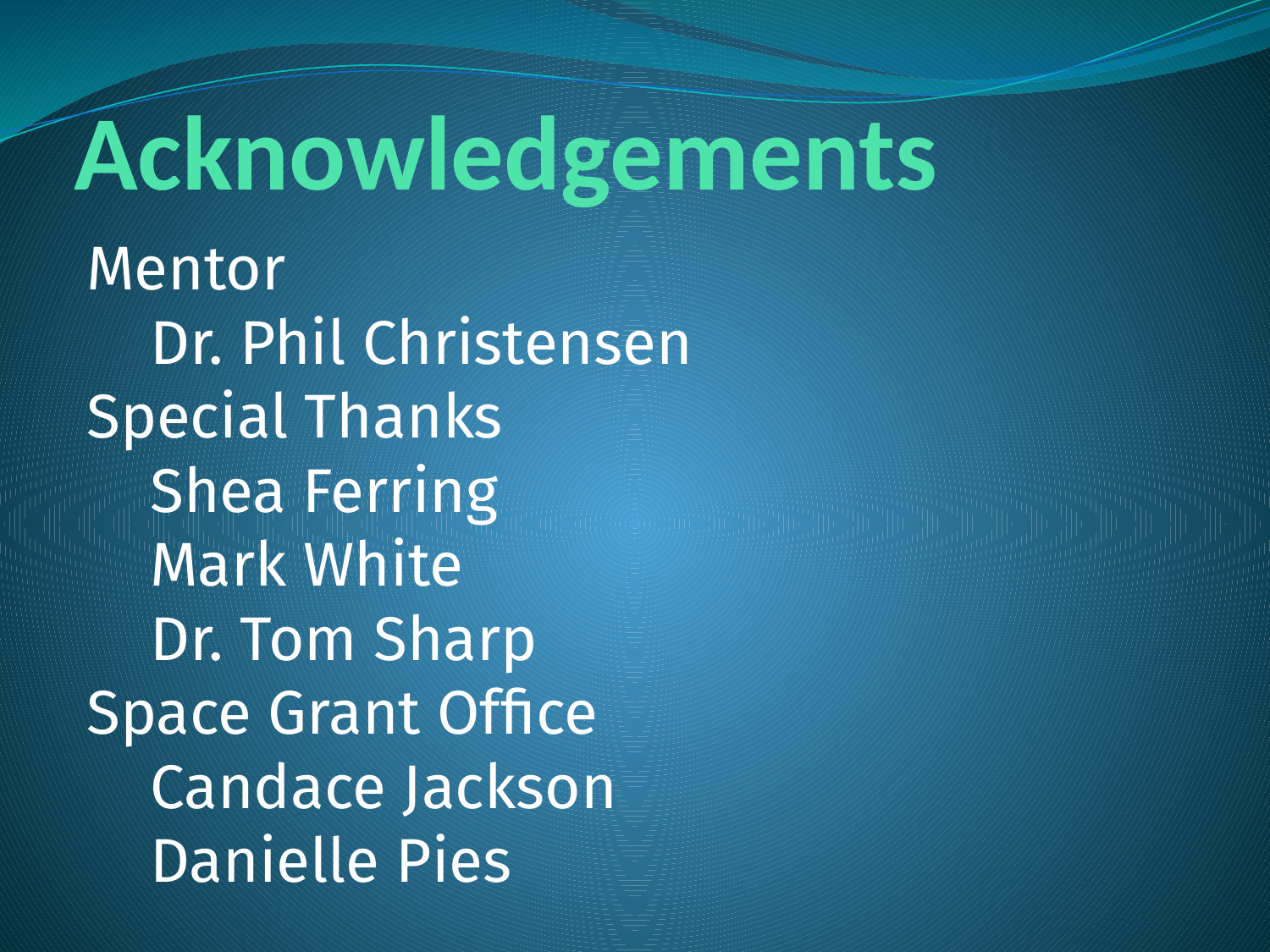

# Acknowledgements
Mentor
Dr. Phil Christensen
Special Thanks
Shea Ferring
Mark White
Dr. Tom Sharp
Space Grant Office
Candace Jackson
Danielle Pies